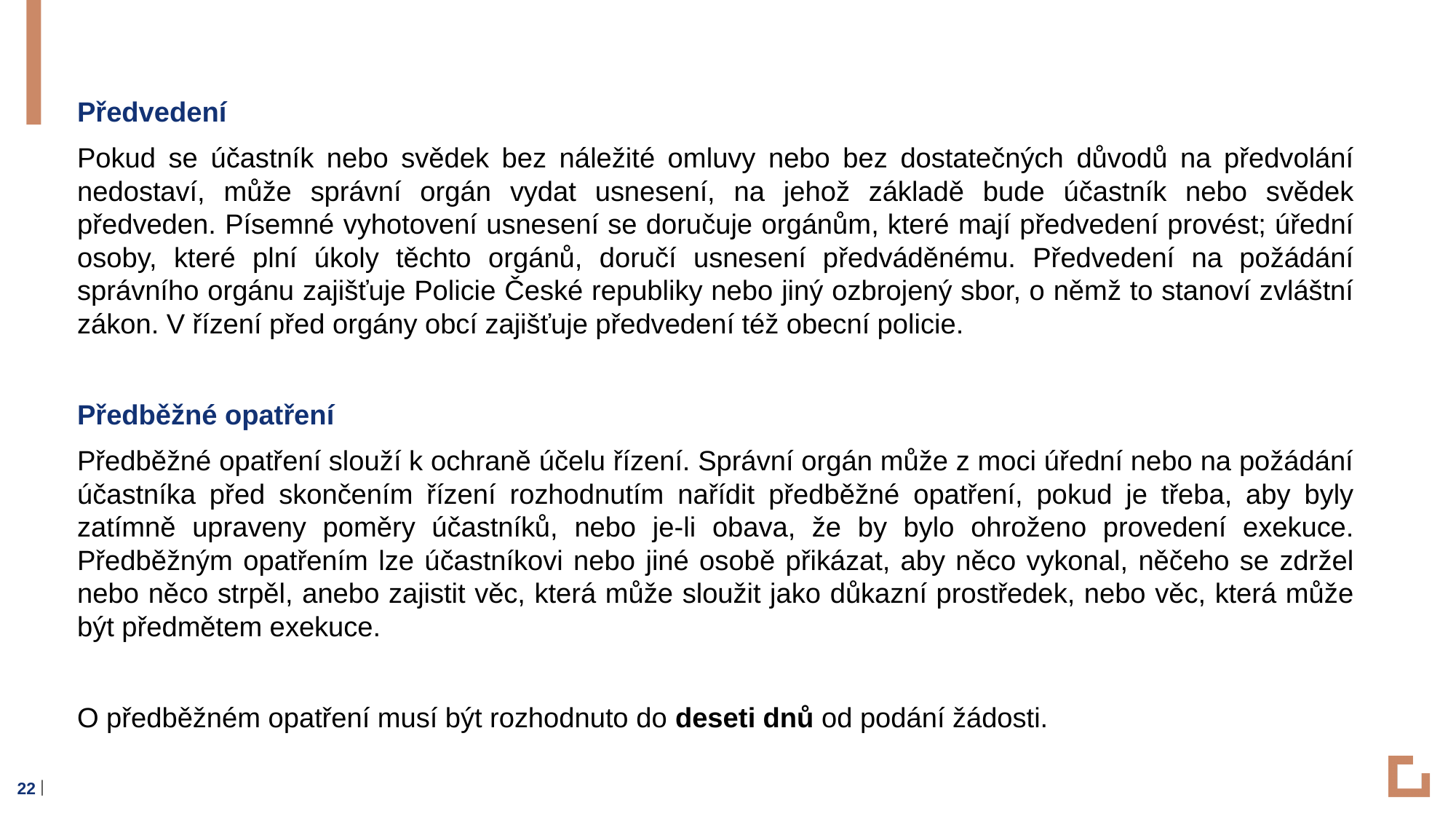

Předvedení
Pokud se účastník nebo svědek bez náležité omluvy nebo bez dostatečných důvodů na předvolání nedostaví, může správní orgán vydat usnesení, na jehož základě bude účastník nebo svědek předveden. Písemné vyhotovení usnesení se doručuje orgánům, které mají předvedení provést; úřední osoby, které plní úkoly těchto orgánů, doručí usnesení předváděnému. Předvedení na požádání správního orgánu zajišťuje Policie České republiky nebo jiný ozbrojený sbor, o němž to stanoví zvláštní zákon. V řízení před orgány obcí zajišťuje předvedení též obecní policie.

Předběžné opatření
Předběžné opatření slouží k ochraně účelu řízení. Správní orgán může z moci úřední nebo na požádání účastníka před skončením řízení rozhodnutím nařídit předběžné opatření, pokud je třeba, aby byly zatímně upraveny poměry účastníků, nebo je-li obava, že by bylo ohroženo provedení exekuce. Předběžným opatřením lze účastníkovi nebo jiné osobě přikázat, aby něco vykonal, něčeho se zdržel nebo něco strpěl, anebo zajistit věc, která může sloužit jako důkazní prostředek, nebo věc, která může být předmětem exekuce.

O předběžném opatření musí být rozhodnuto do deseti dnů od podání žádosti.

22